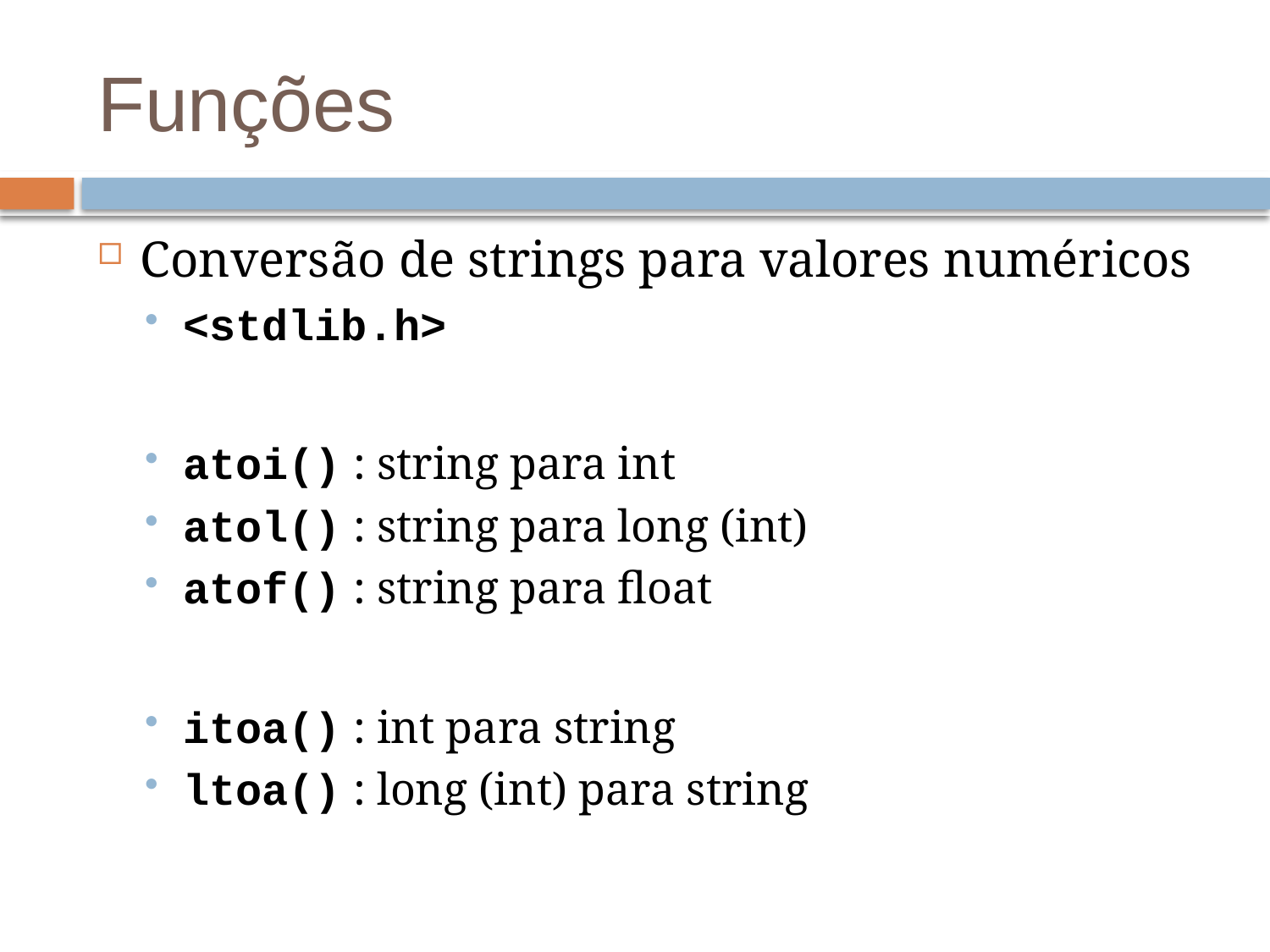

# Funções
Conversão de strings para valores numéricos
<stdlib.h>

atoi() : string para int
atol() : string para long (int)
atof() : string para float

itoa() : int para string
ltoa() : long (int) para string